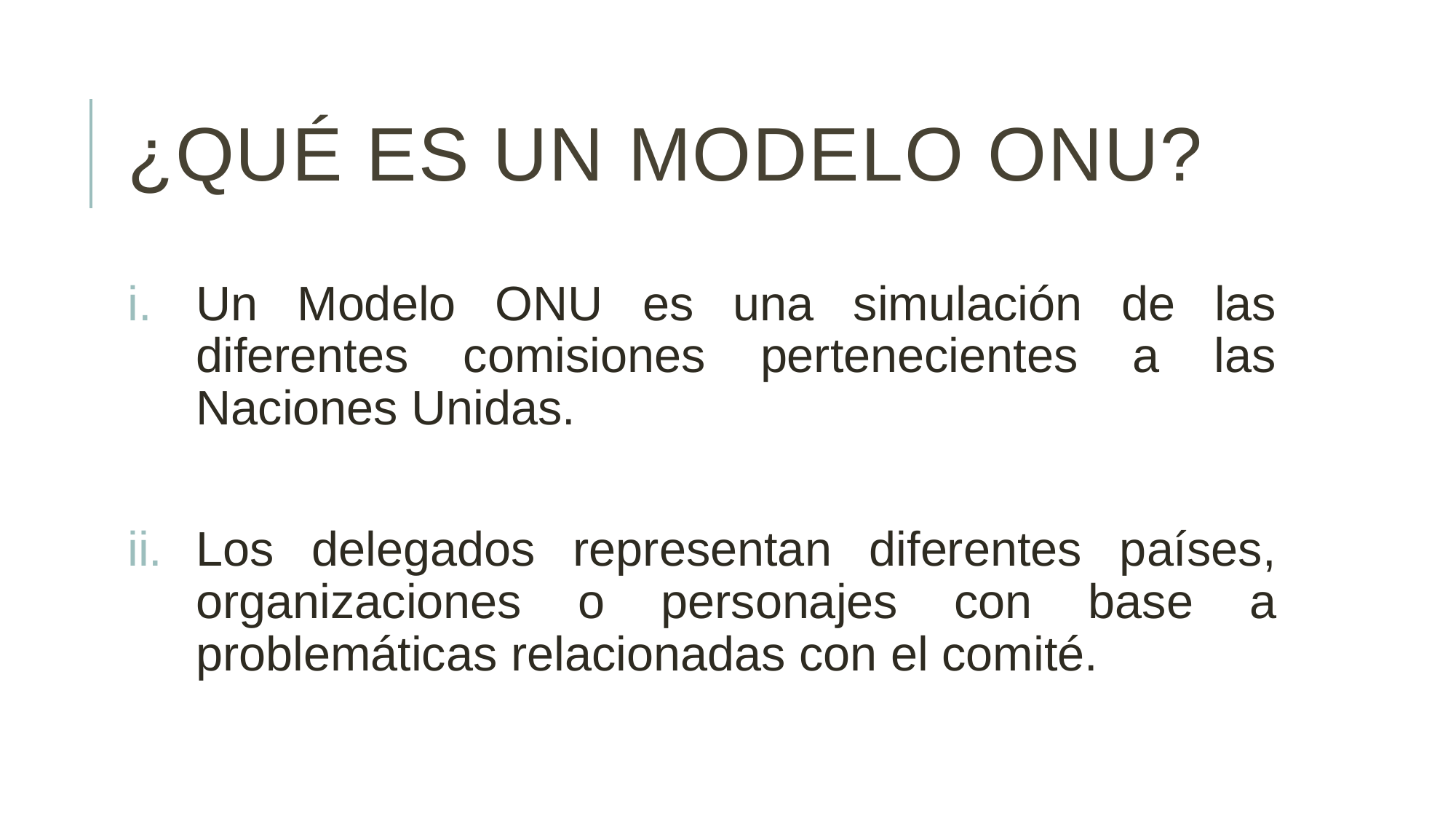

# ¿Qué es un modelo Onu?
Un Modelo ONU es una simulación de las diferentes comisiones pertenecientes a las Naciones Unidas.

Los delegados representan diferentes países, organizaciones o personajes con base a problemáticas relacionadas con el comité.